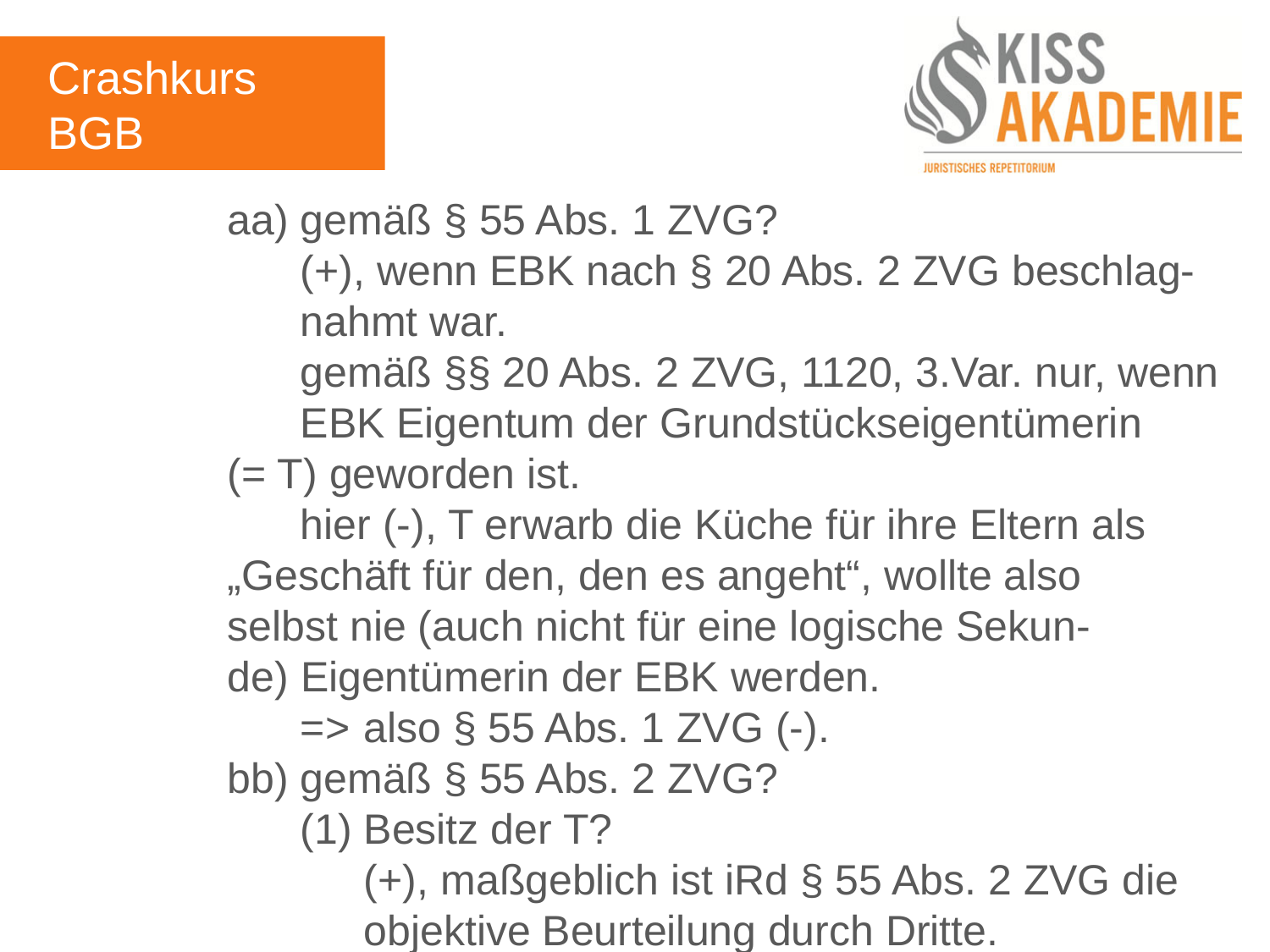

Crashkurs BGB
2. Tag
				aa)	gemäß § 55 Abs. 1 ZVG?
					(+), wenn EBK nach § 20 Abs. 2 ZVG beschlag-					nahmt war.
					gemäß §§ 20 Abs. 2 ZVG, 1120, 3.Var. nur, wenn					EBK Eigentum der Grundstückseigentümerin					(= T) geworden ist.
					hier (-), T erwarb die Küche für ihre Eltern als					„Geschäft für den, den es angeht“, wollte also					selbst nie (auch nicht für eine logische Sekun-					de) Eigentümerin der EBK werden.
					=>	also § 55 Abs. 1 ZVG (-).
				bb)	gemäß § 55 Abs. 2 ZVG?
					(1)	Besitz der T?
						(+), maßgeblich ist iRd § 55 Abs. 2 ZVG die						objektive Beurteilung durch Dritte.